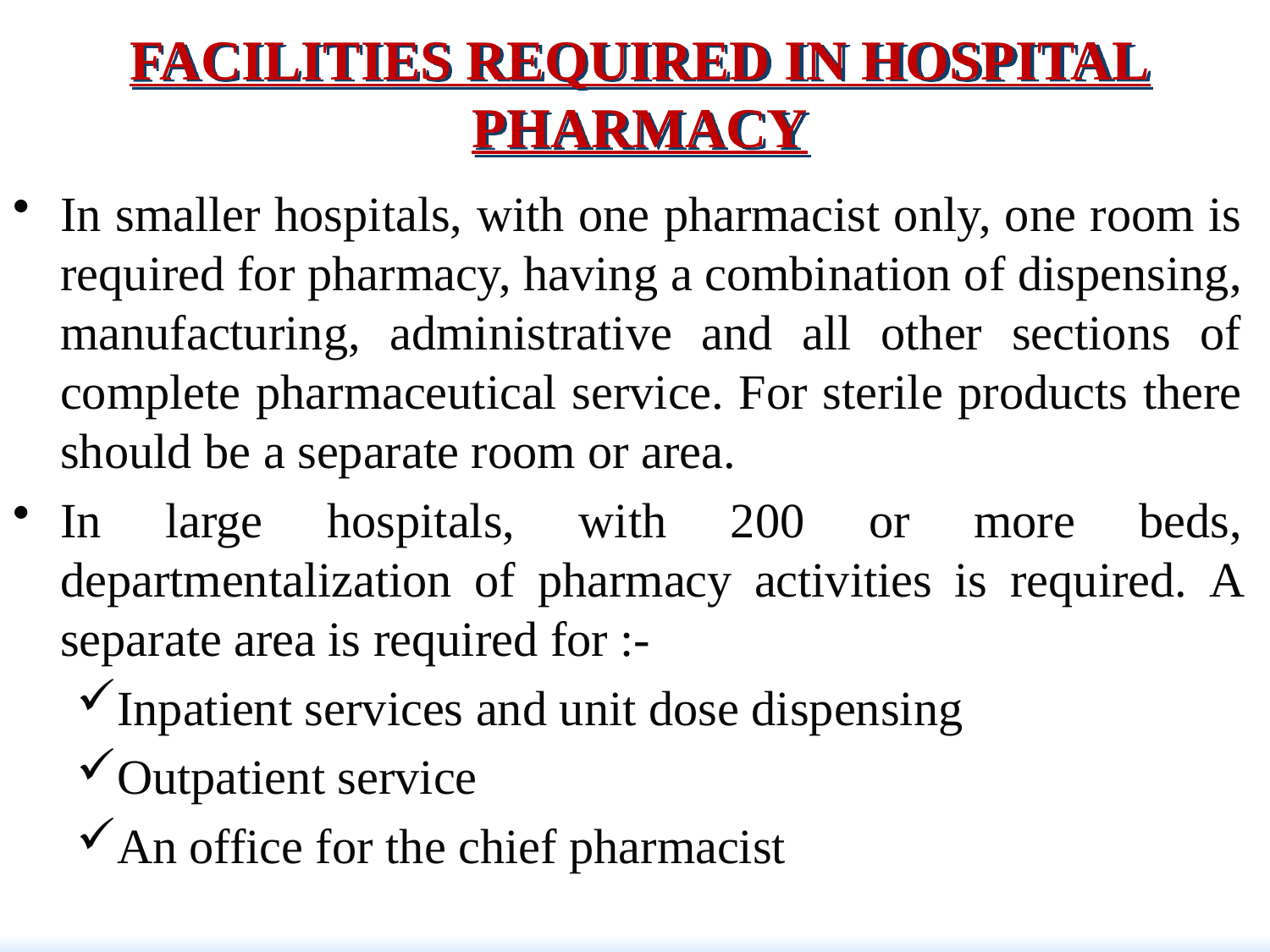

# FACILITIES REQUIRED IN HOSPITAL PHARMACY
In smaller hospitals, with one pharmacist only, one room is required for pharmacy, having a combination of dispensing, manufacturing, administrative and all other sections of complete pharmaceutical service. For sterile products there should be a separate room or area.
In large hospitals, with 200 or more beds, departmentalization of pharmacy activities is required. A separate area is required for :-
Inpatient services and unit dose dispensing
Outpatient service
An office for the chief pharmacist